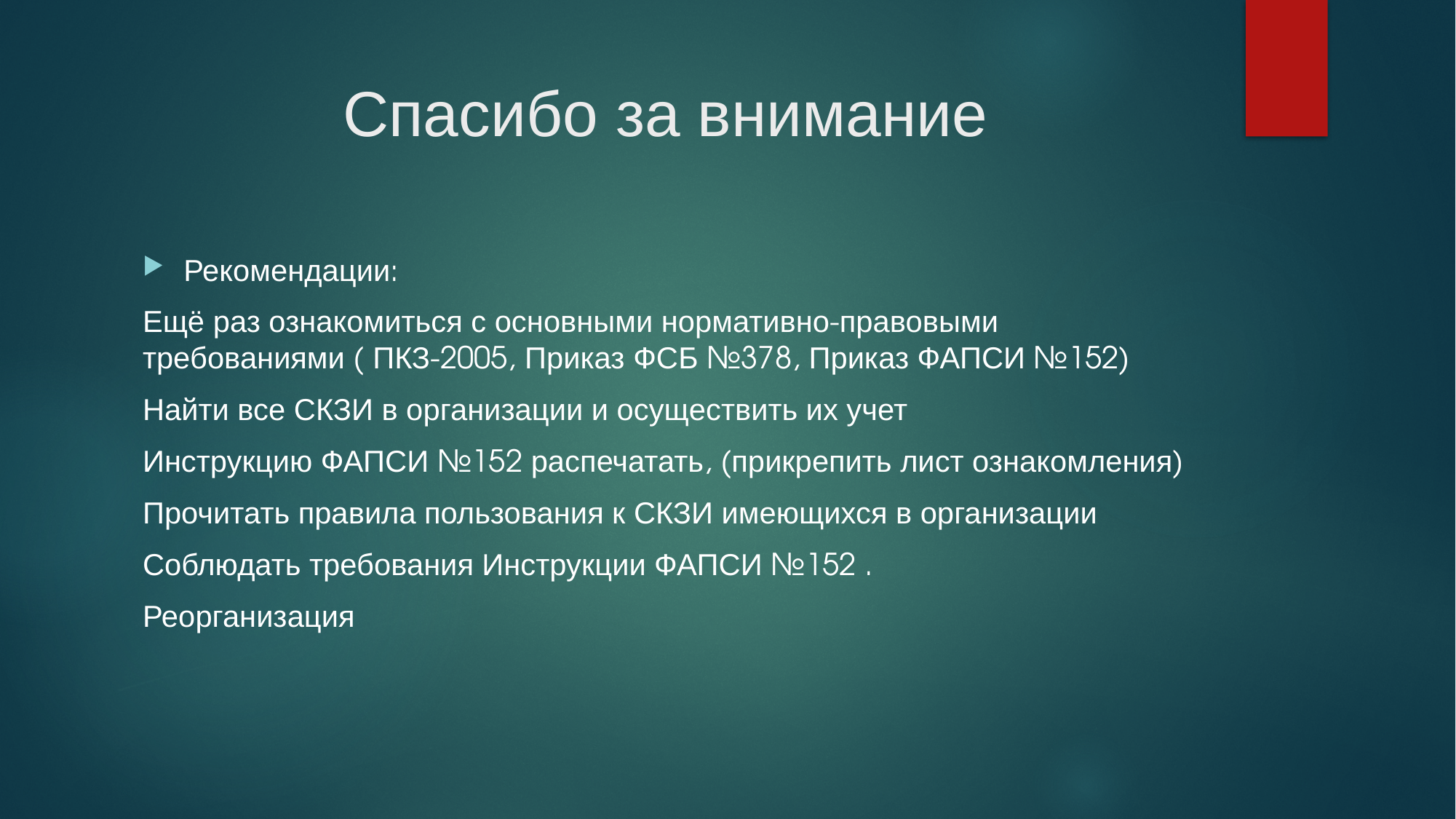

# Спасибо за внимание
Рекомендации:
Ещё раз ознакомиться с основными нормативно-правовыми требованиями ( ПКЗ-2005, Приказ ФСБ №378, Приказ ФАПСИ №152)
Найти все СКЗИ в организации и осуществить их учет
Инструкцию ФАПСИ №152 распечатать, (прикрепить лист ознакомления)
Прочитать правила пользования к СКЗИ имеющихся в организации
Соблюдать требования Инструкции ФАПСИ №152 .
Реорганизация